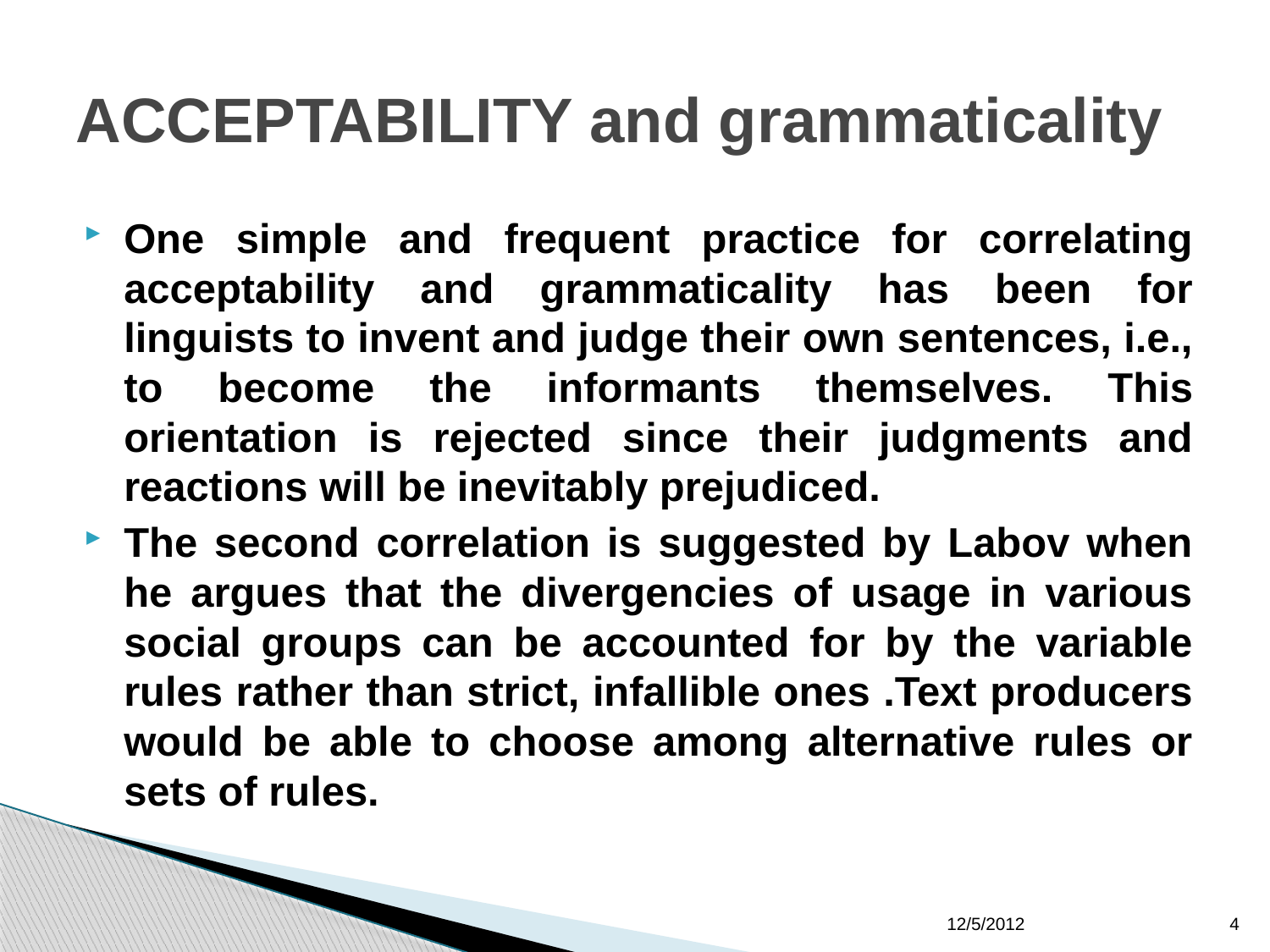

# ACCEPTABILITY and grammaticality
One simple and frequent practice for correlating acceptability and grammaticality has been for linguists to invent and judge their own sentences, i.e., to become the informants themselves. This orientation is rejected since their judgments and reactions will be inevitably prejudiced.
The second correlation is suggested by Labov when he argues that the divergencies of usage in various social groups can be accounted for by the variable rules rather than strict, infallible ones .Text producers would be able to choose among alternative rules or sets of rules.

12/5/2012
4